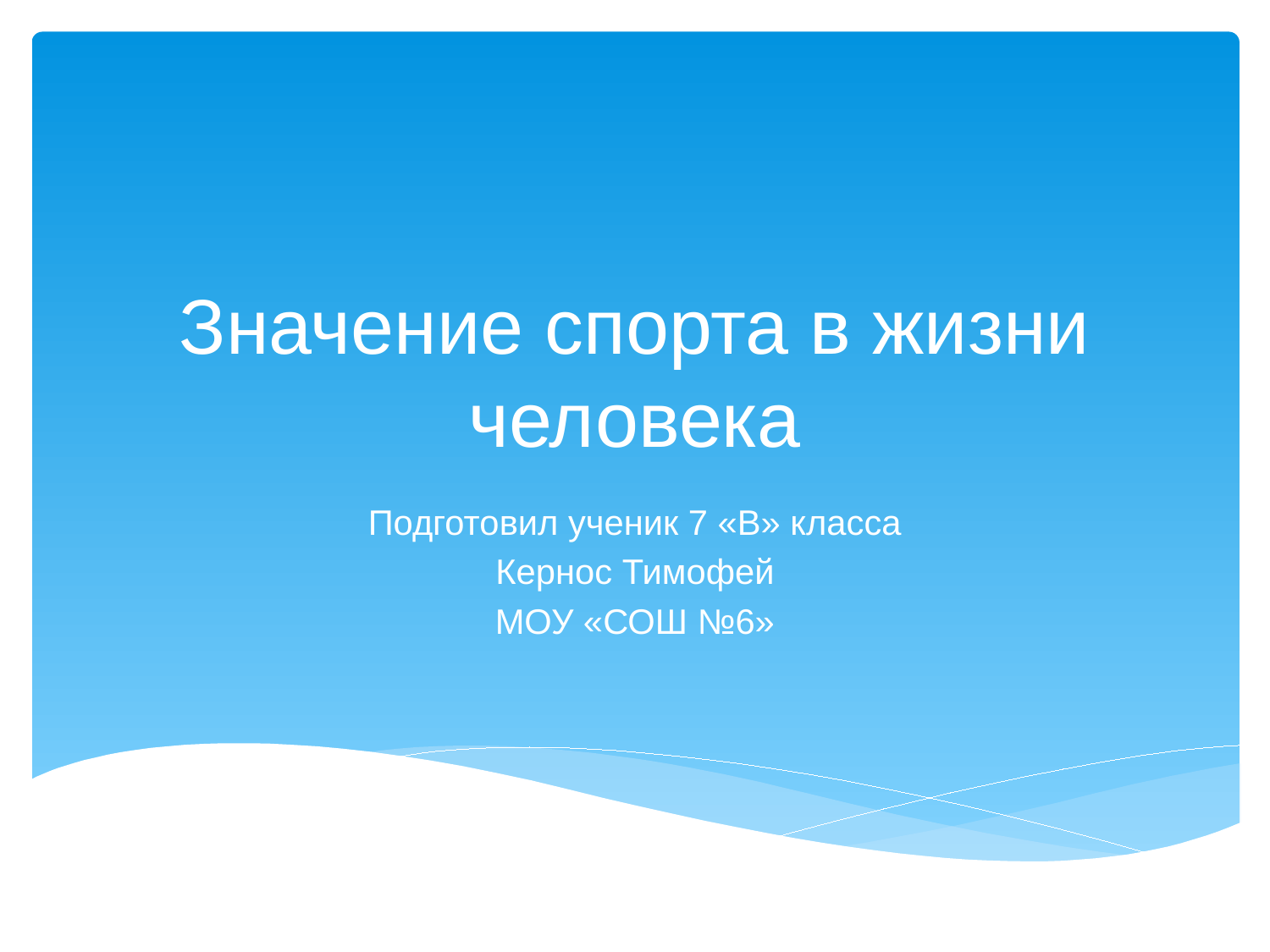

# Значение спорта в жизни человека
Подготовил ученик 7 «В» класса
Кернос Тимофей
МОУ «СОШ №6»